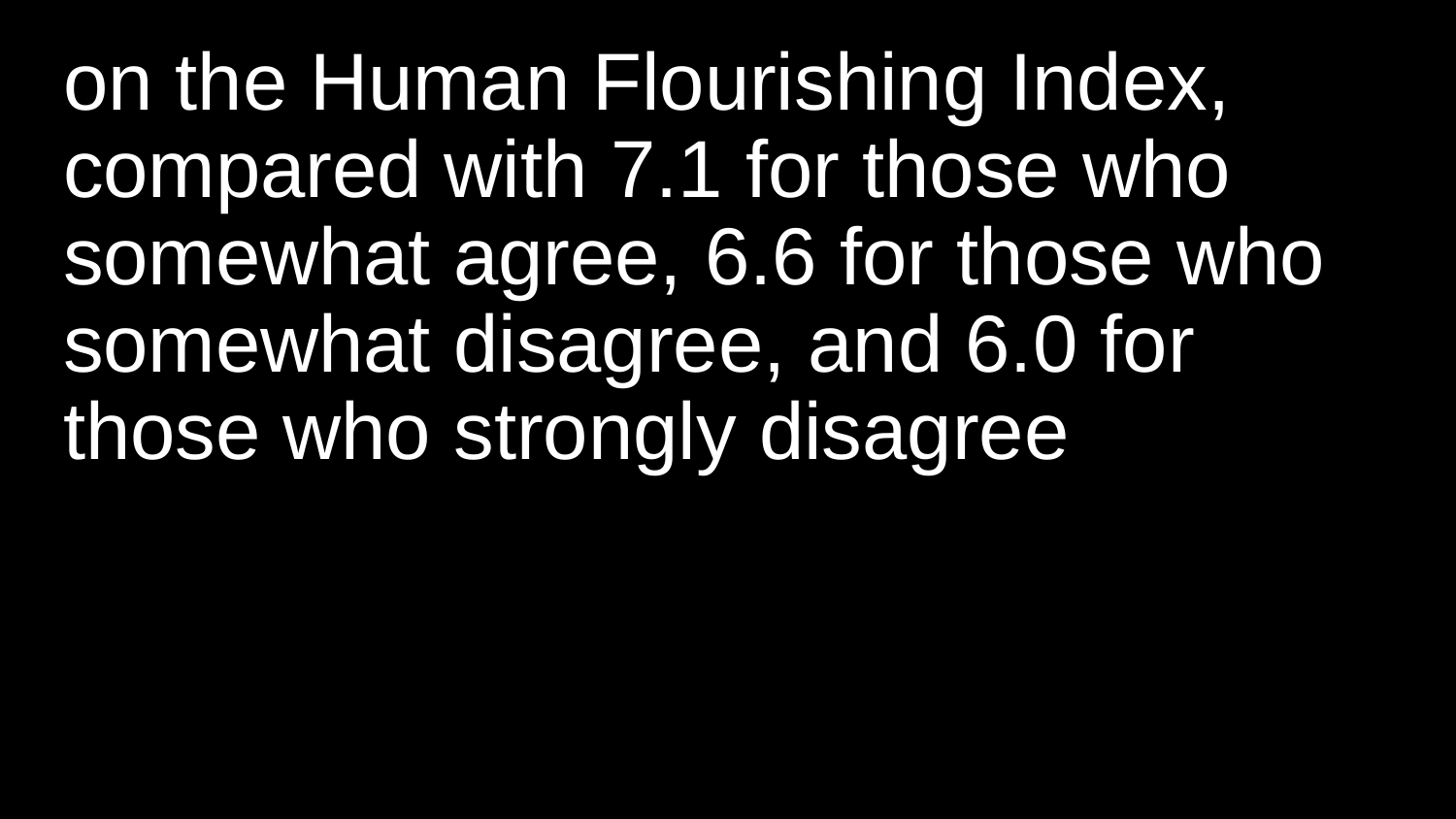

on the Human Flourishing Index, compared with 7.1 for those who somewhat agree, 6.6 for those who somewhat disagree, and 6.0 for those who strongly disagree